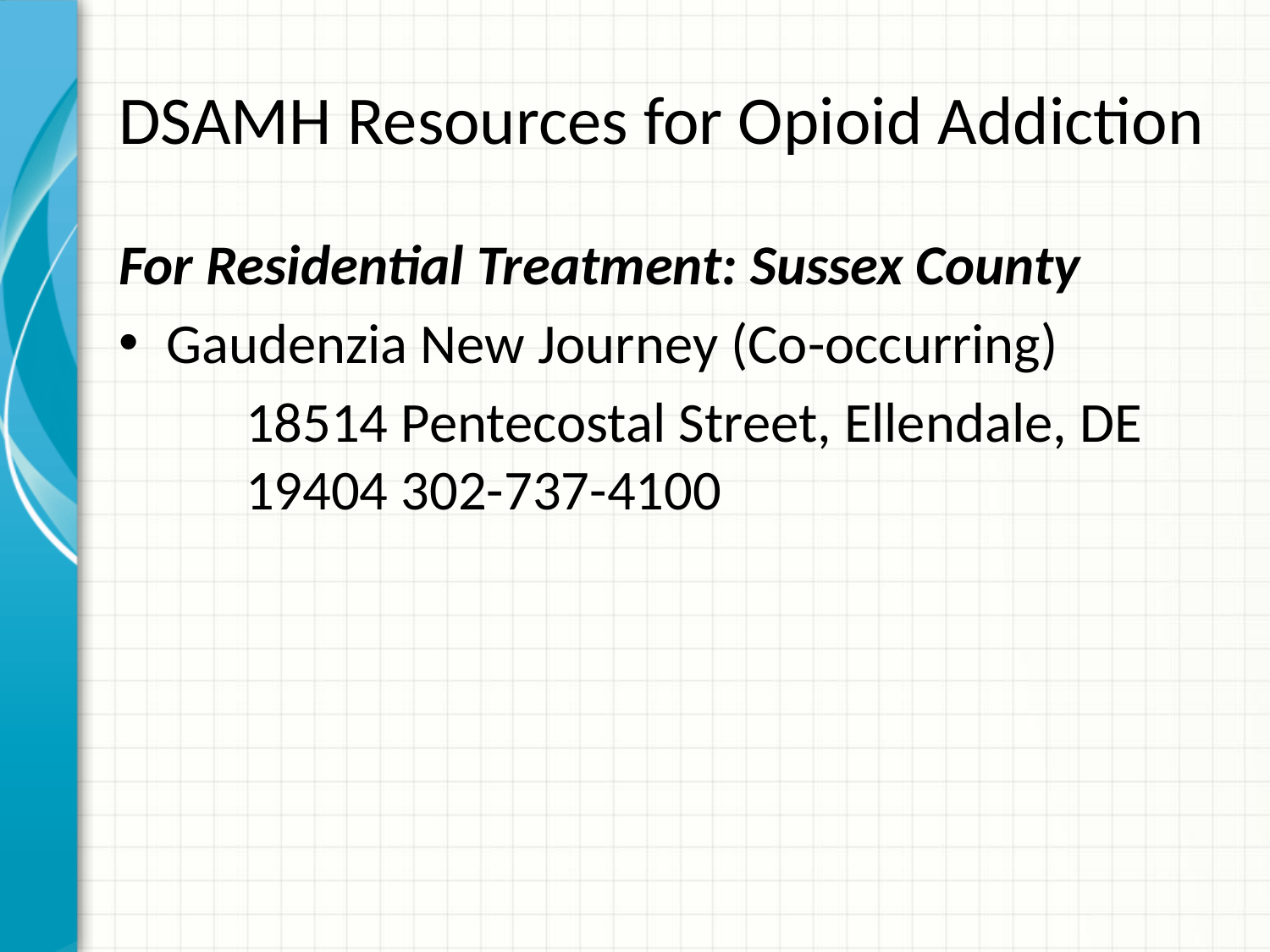

# DSAMH Resources for Opioid Addiction
For Residential Treatment: Sussex County
Gaudenzia New Journey (Co-occurring)
	18514 Pentecostal Street, Ellendale, DE 	19404 302-737-4100